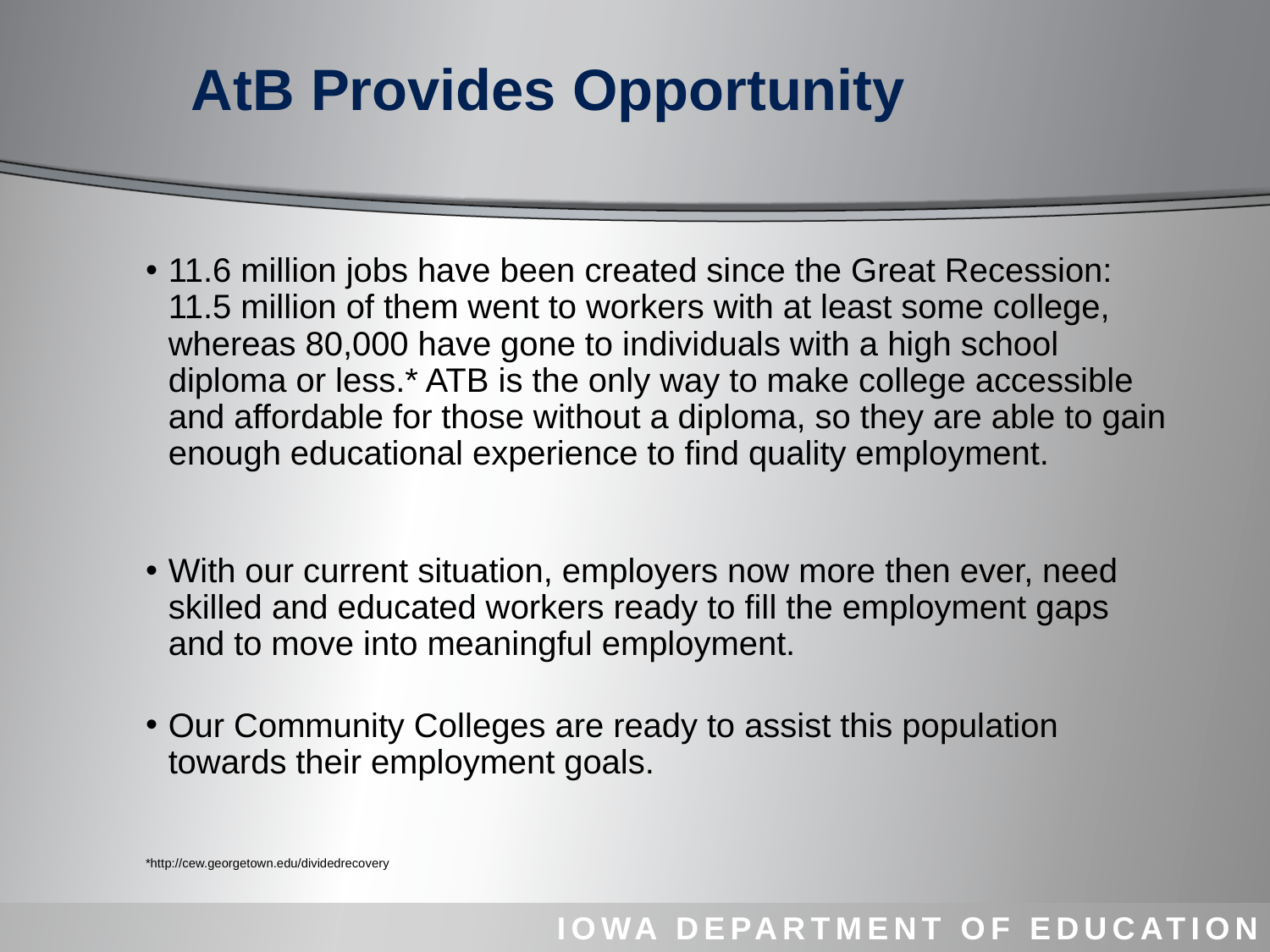

# AtB Provides Opportunity
11.6 million jobs have been created since the Great Recession: 11.5 million of them went to workers with at least some college, whereas 80,000 have gone to individuals with a high school diploma or less.* ATB is the only way to make college accessible and affordable for those without a diploma, so they are able to gain enough educational experience to find quality employment.

With our current situation, employers now more then ever, need skilled and educated workers ready to fill the employment gaps and to move into meaningful employment.

Our Community Colleges are ready to assist this population towards their employment goals.

*http://cew.georgetown.edu/dividedrecovery